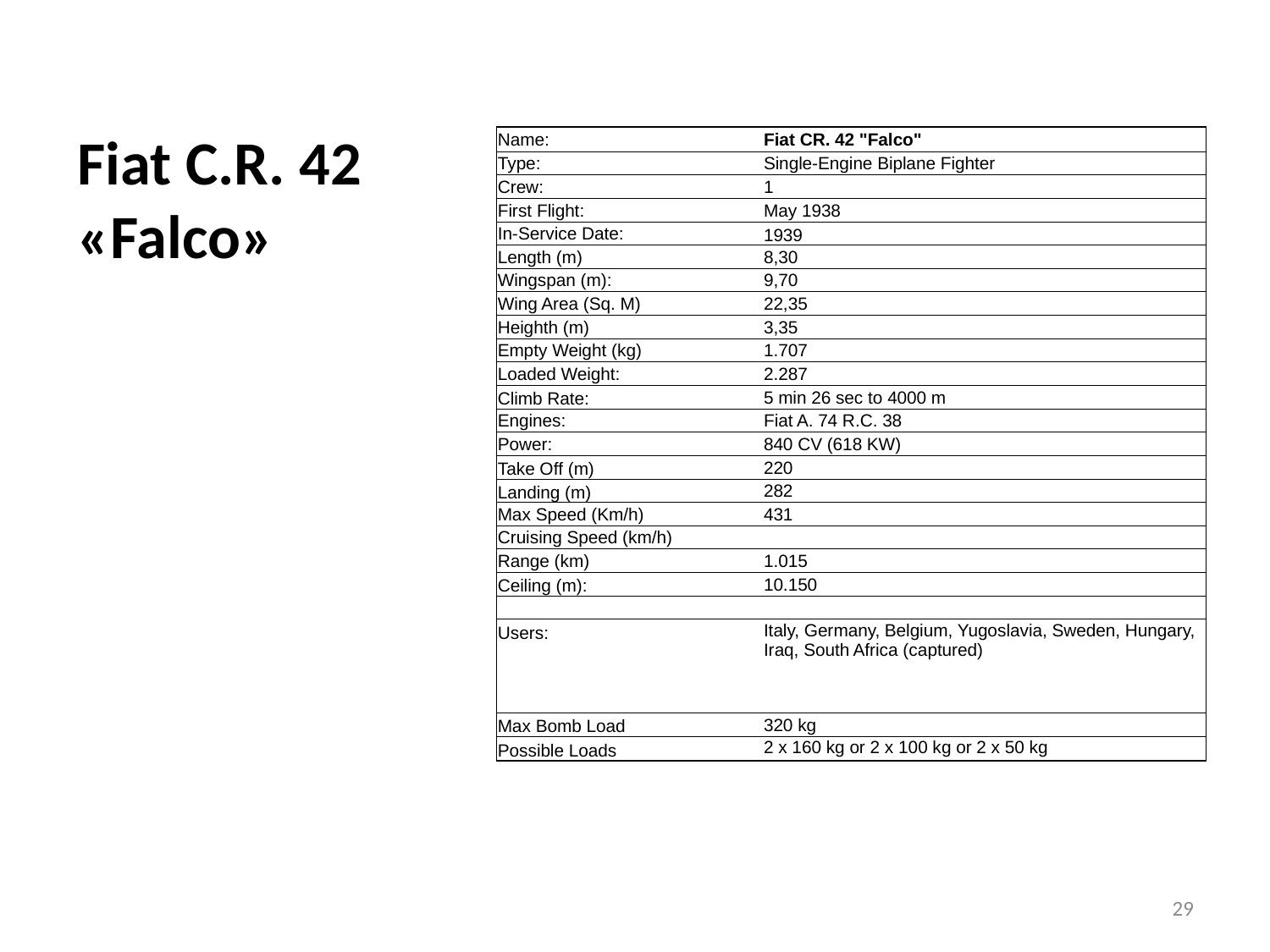

# Fiat C.R. 42 «Falco»
| Name: |  |  | Fiat CR. 42 "Falco" |  |  |  |  |
| --- | --- | --- | --- | --- | --- | --- | --- |
| Type: |  |  | Single-Engine Biplane Fighter |  |  |  |  |
| Crew: |  |  | 1 |  |  |  |  |
| First Flight: |  |  | May 1938 |  |  |  |  |
| In-Service Date: |  |  | 1939 |  |  |  |  |
| Length (m) |  |  | 8,30 |  |  |  |  |
| Wingspan (m): |  |  | 9,70 |  |  |  |  |
| Wing Area (Sq. M) |  |  | 22,35 |  |  |  |  |
| Heighth (m) |  |  | 3,35 |  |  |  |  |
| Empty Weight (kg) |  |  | 1.707 |  |  |  |  |
| Loaded Weight: |  |  | 2.287 |  |  |  |  |
| Climb Rate: |  |  | 5 min 26 sec to 4000 m |  |  |  |  |
| Engines: |  |  | Fiat A. 74 R.C. 38 |  |  |  |  |
| Power: |  |  | 840 CV (618 KW) |  |  |  |  |
| Take Off (m) |  |  | 220 |  |  |  |  |
| Landing (m) |  |  | 282 |  |  |  |  |
| Max Speed (Km/h) |  |  | 431 |  |  |  |  |
| Cruising Speed (km/h) |  |  |  |  |  |  |  |
| Range (km) |  |  | 1.015 |  |  |  |  |
| Ceiling (m): |  |  | 10.150 |  |  |  |  |
|  |  |  |  |  |  |  |  |
| Users: |  |  | Italy, Germany, Belgium, Yugoslavia, Sweden, Hungary, Iraq, South Africa (captured) |  |  |  |  |
|  |  |  |  |  |  |  |  |
|  |  |  |  |  |  |  |  |
|  |  |  |  |  |  |  |  |
| Max Bomb Load |  |  | 320 kg |  |  |  |  |
| Possible Loads |  |  | 2 x 160 kg or 2 x 100 kg or 2 x 50 kg |  |  |  |  |
29